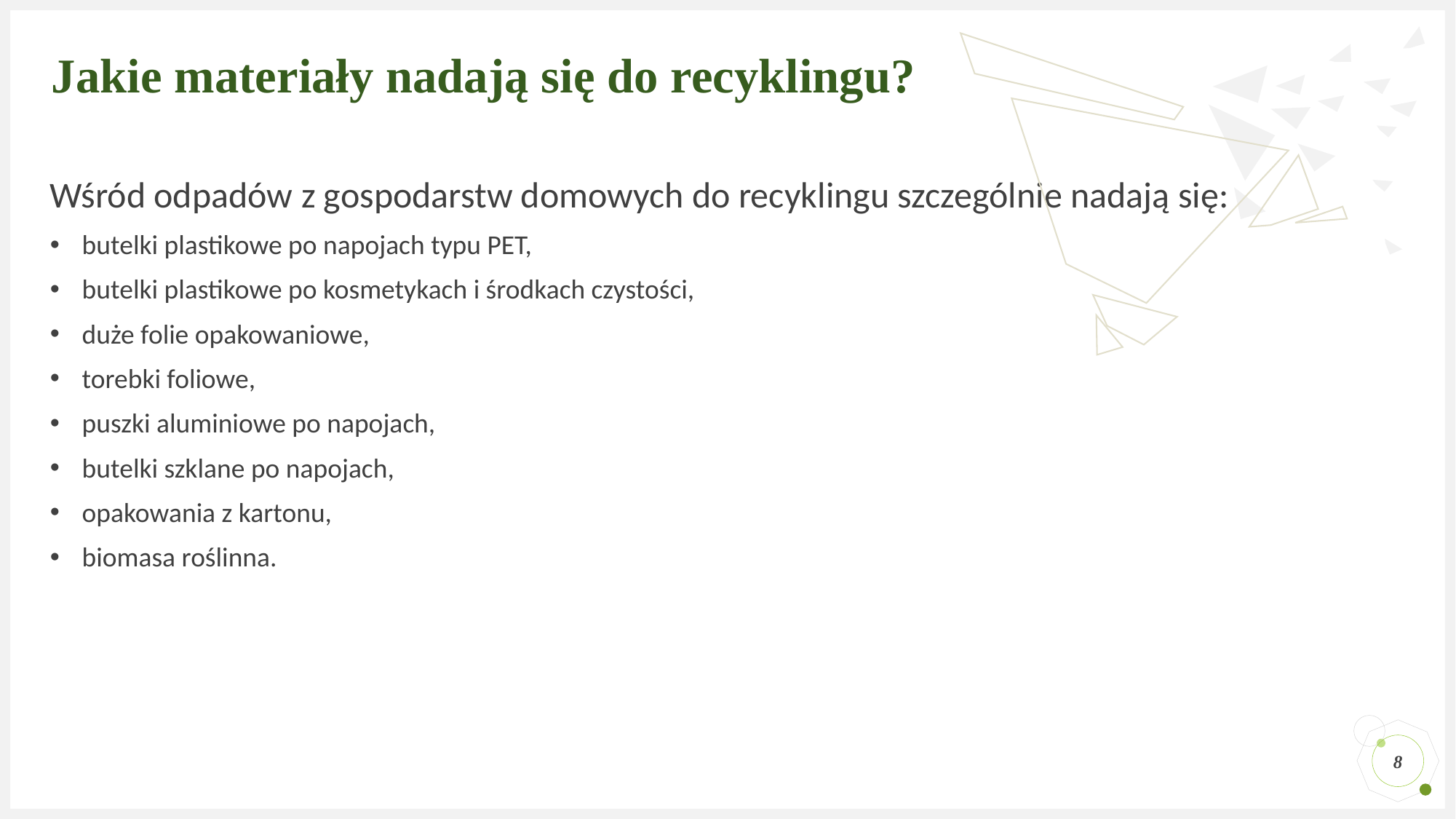

# Jakie materiały nadają się do recyklingu?
Wśród odpadów z gospodarstw domowych do recyklingu szczególnie nadają się:
butelki plastikowe po napojach typu PET,
butelki plastikowe po kosmetykach i środkach czystości,
duże folie opakowaniowe,
torebki foliowe,
puszki aluminiowe po napojach,
butelki szklane po napojach,
opakowania z kartonu,
biomasa roślinna.

8